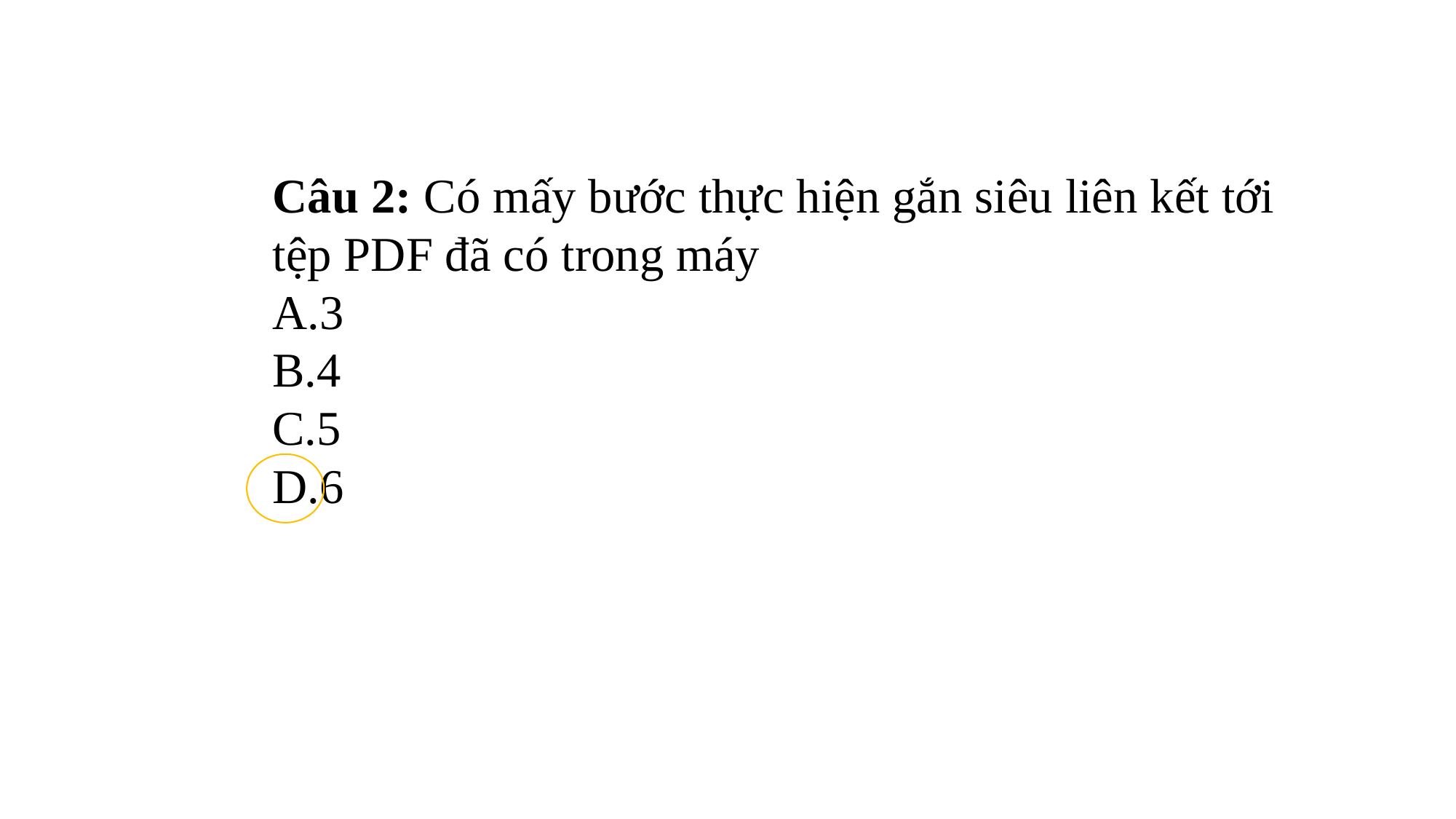

Câu 2: Có mấy bước thực hiện gắn siêu liên kết tới tệp PDF đã có trong máy
3
4
5
6